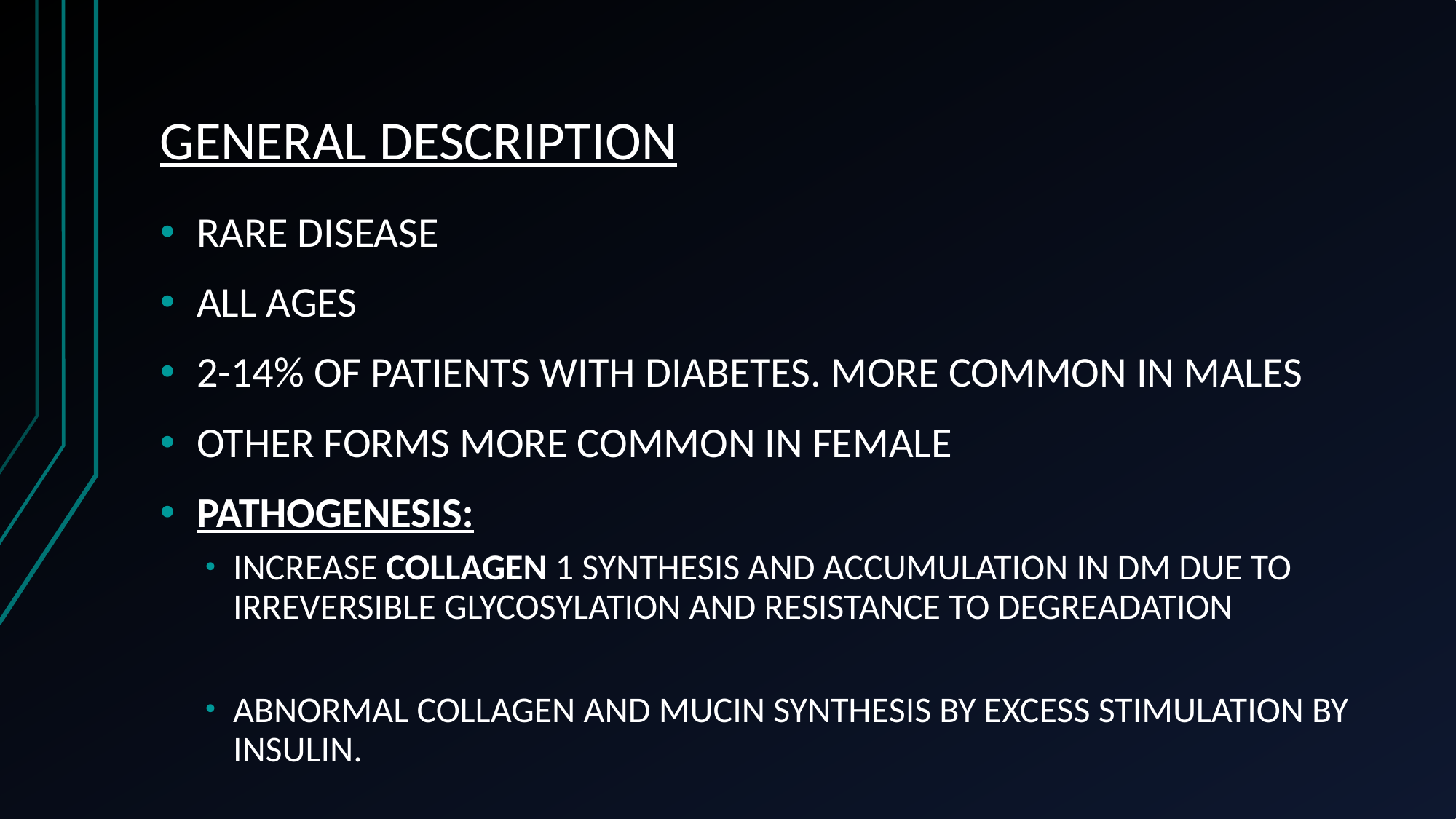

# GENERAL DESCRIPTION
RARE DISEASE
ALL AGES
2-14% OF PATIENTS WITH DIABETES. MORE COMMON IN MALES
OTHER FORMS MORE COMMON IN FEMALE
PATHOGENESIS:
INCREASE COLLAGEN 1 SYNTHESIS AND ACCUMULATION IN DM DUE TO IRREVERSIBLE GLYCOSYLATION AND RESISTANCE TO DEGREADATION

ABNORMAL COLLAGEN AND MUCIN SYNTHESIS BY EXCESS STIMULATION BY INSULIN.